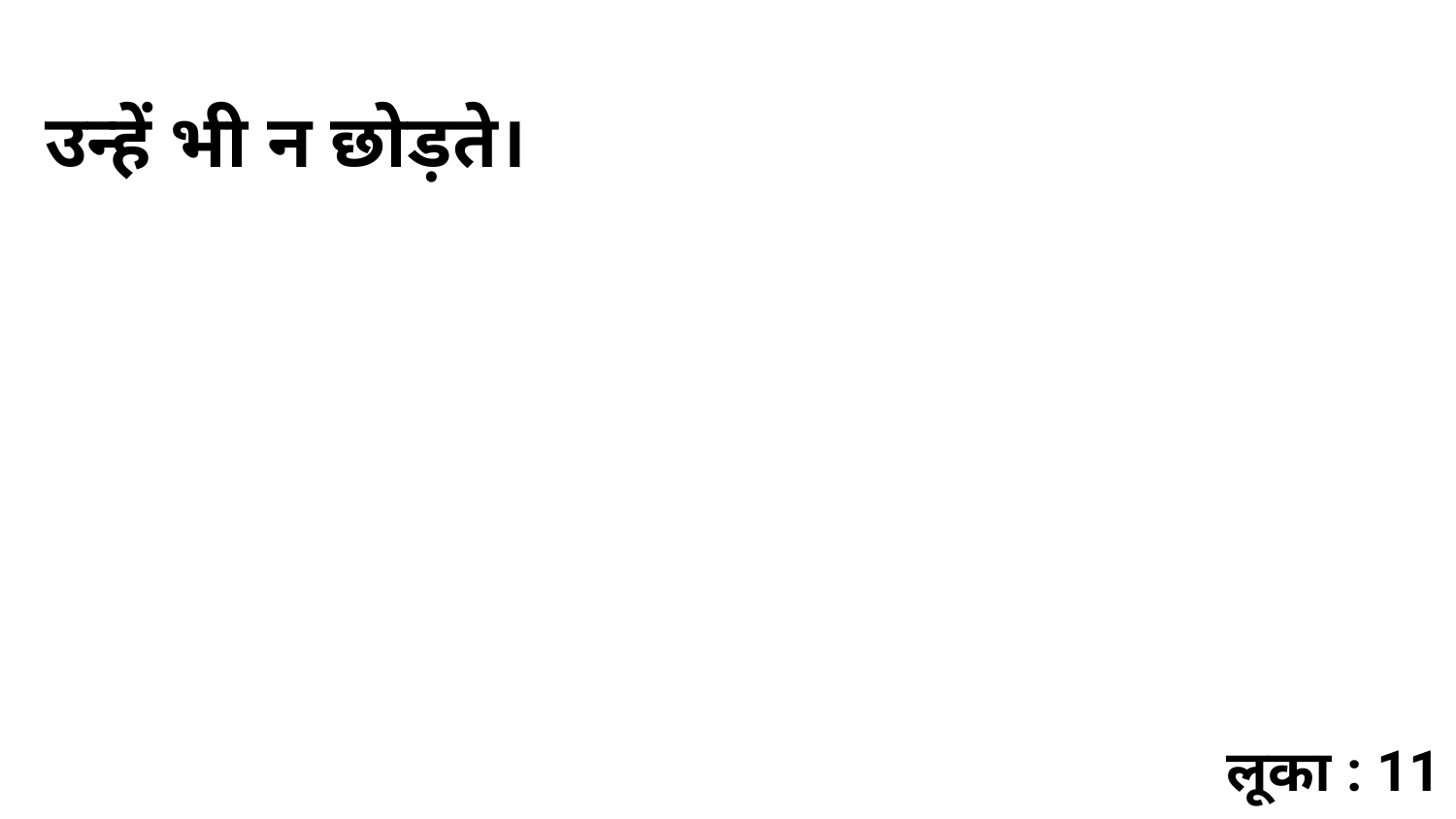

उन्हें भी न छोड़ते।
लूका : 11